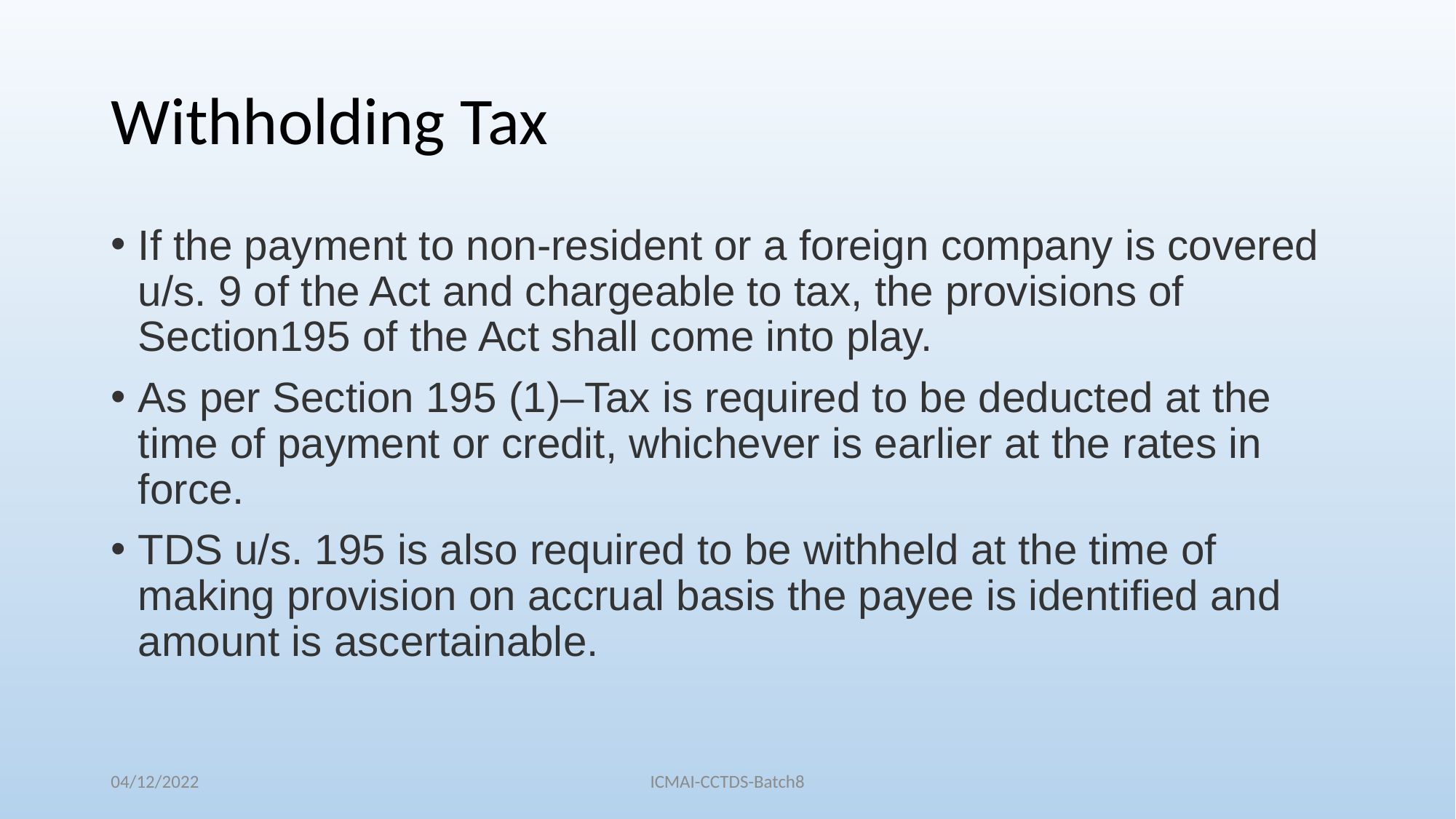

# Withholding Tax
If the payment to non-resident or a foreign company is covered u/s. 9 of the Act and chargeable to tax, the provisions of Section195 of the Act shall come into play.
As per Section 195 (1)–Tax is required to be deducted at the time of payment or credit, whichever is earlier at the rates in force.
TDS u/s. 195 is also required to be withheld at the time of making provision on accrual basis the payee is identified and amount is ascertainable.
04/12/2022
ICMAI-CCTDS-Batch8